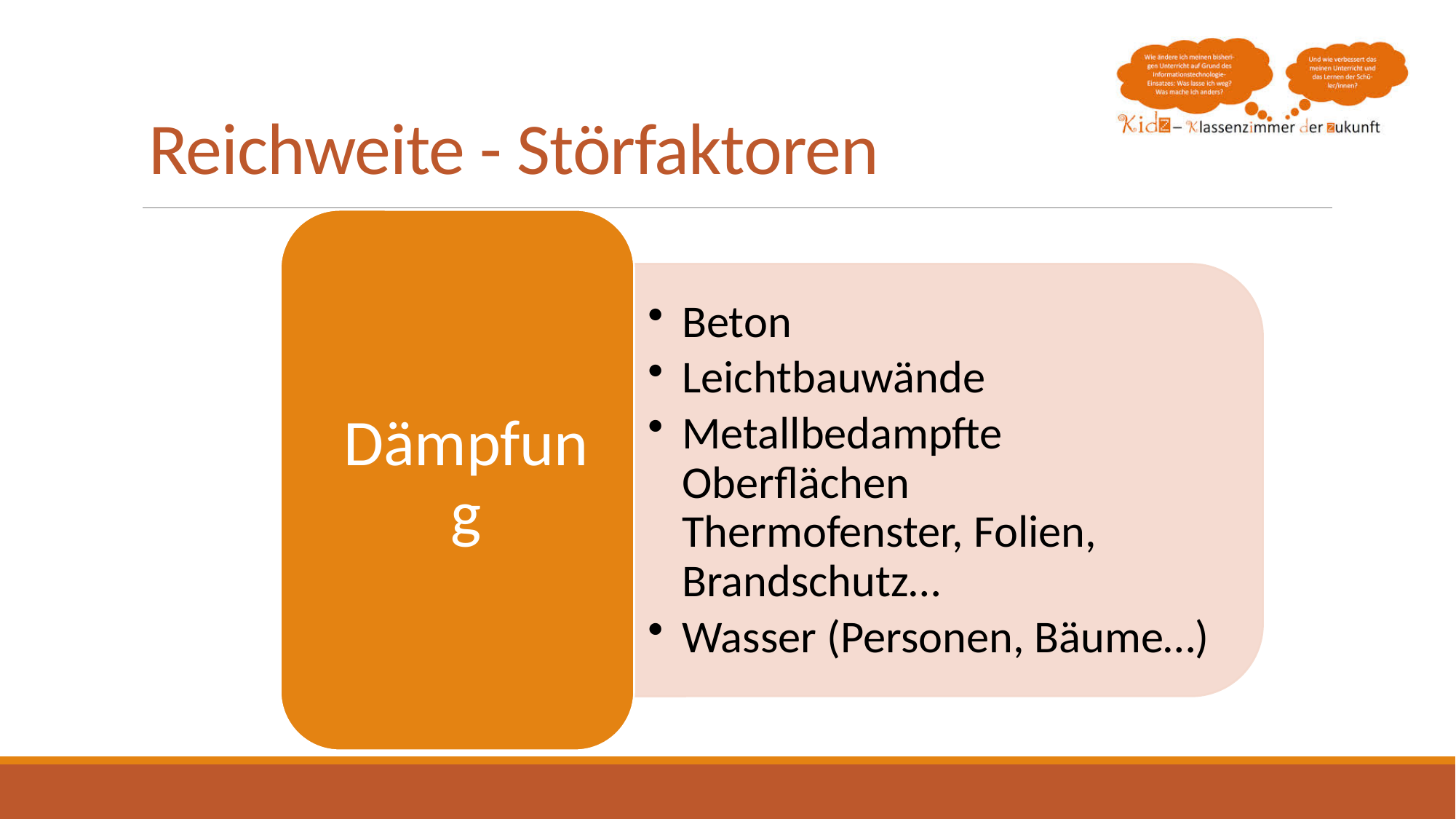

# Reichweite - Störfaktoren
Beton
Leichtbauwände
Metallbedampfte Oberflächen
Thermofenster, Folien, Brandschutz…
Wasser (Personen, Bäume…)
Dämpfung